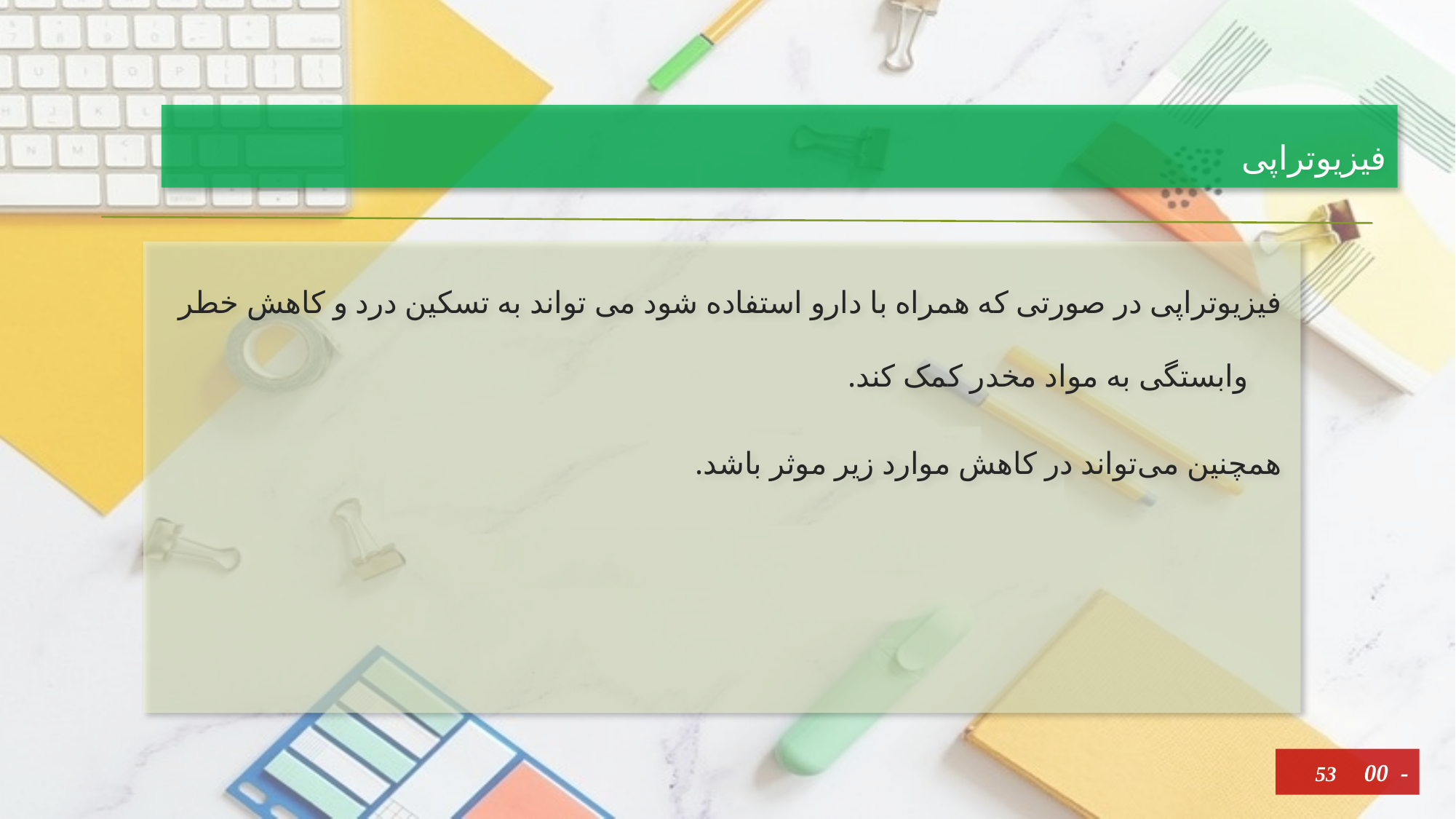

# فیزیوتراپی
 فیزیوتراپی در صورتی که همراه با دارو استفاده شود می تواند به تسکین درد و کاهش خطر وابستگی به مواد مخدر کمک کند.
 همچنین می‌تواند در کاهش موارد زیر موثر باشد.
53